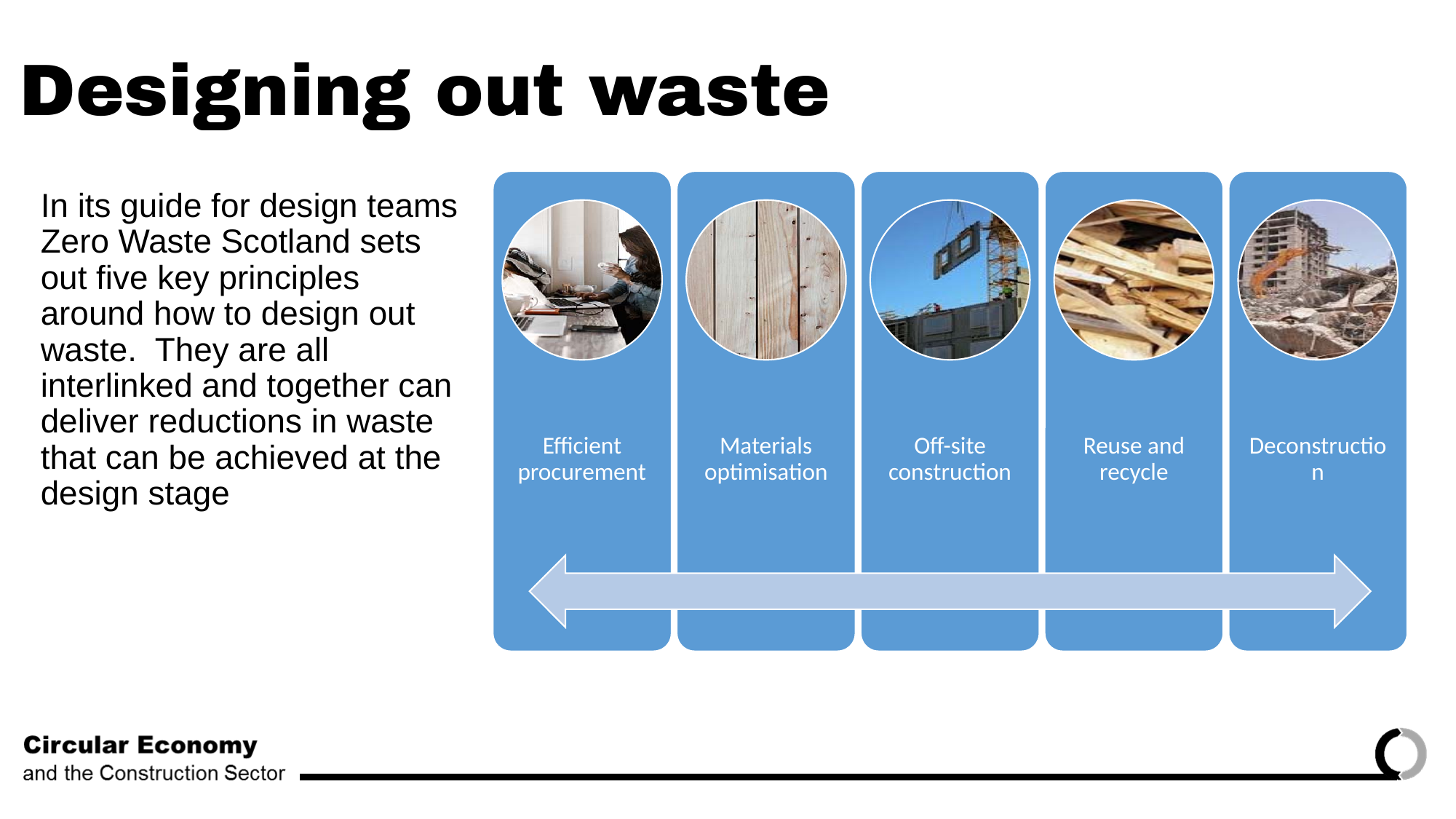

# Designing out waste
Efficient procurement
Materials optimisation
Off-site construction
Reuse and recycle
Deconstruction
In its guide for design teams Zero Waste Scotland sets out five key principles around how to design out waste.  They are all interlinked and together can deliver reductions in waste that can be achieved at the design stage